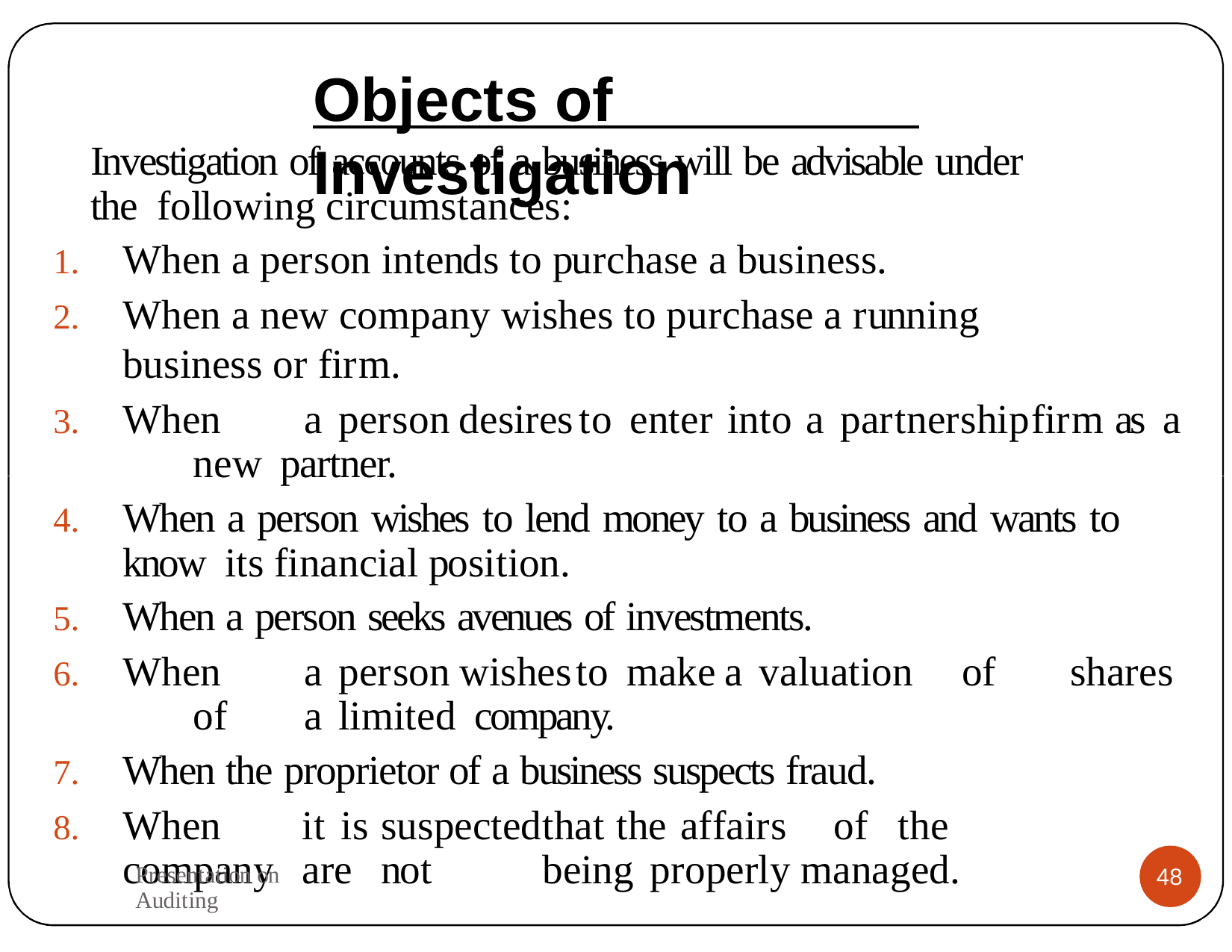

# Objects of Investigation

Investigation of accounts of a business will be advisable under the  following circumstances:
When a person intends to purchase a business.
When a new company wishes to purchase a running business or firm.
When	a	person	desires	to	enter	into	a	partnership	firm	as	a	new  partner.
When a person wishes to lend money to a business and wants to know  its financial position.
When a person seeks avenues of investments.
When	a	person	wishes	to	make	a	valuation	of	shares	of	a	limited  company.
When the proprietor of a business suspects fraud.
When	it	is	suspected	that	the	affairs	of	the	company	are	not	being  properly managed.

Presentation on Auditing
48